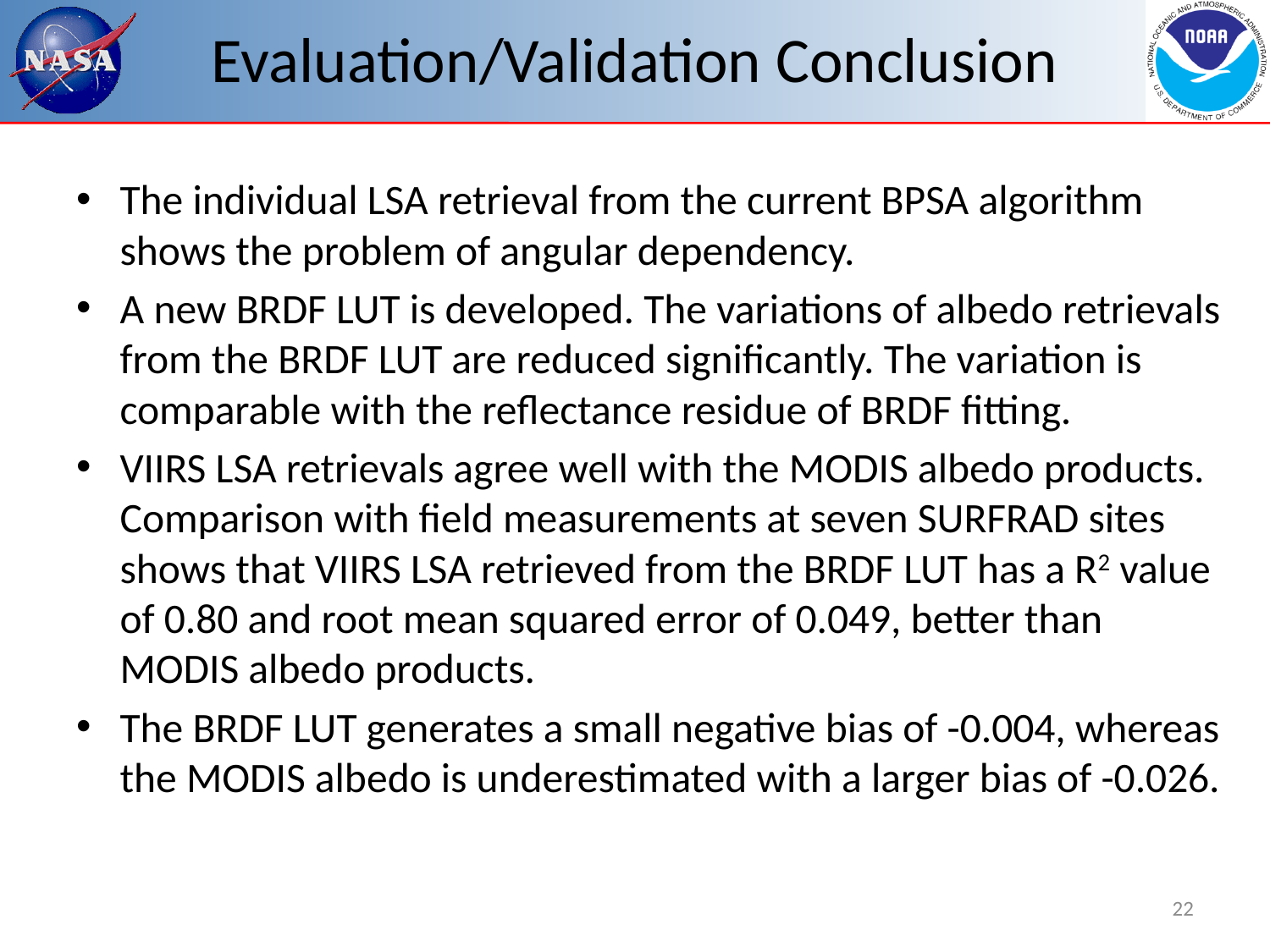

# Evaluation/Validation Conclusion
The individual LSA retrieval from the current BPSA algorithm shows the problem of angular dependency.
A new BRDF LUT is developed. The variations of albedo retrievals from the BRDF LUT are reduced significantly. The variation is comparable with the reflectance residue of BRDF fitting.
VIIRS LSA retrievals agree well with the MODIS albedo products. Comparison with field measurements at seven SURFRAD sites shows that VIIRS LSA retrieved from the BRDF LUT has a R2 value of 0.80 and root mean squared error of 0.049, better than MODIS albedo products.
The BRDF LUT generates a small negative bias of -0.004, whereas the MODIS albedo is underestimated with a larger bias of -0.026.

22